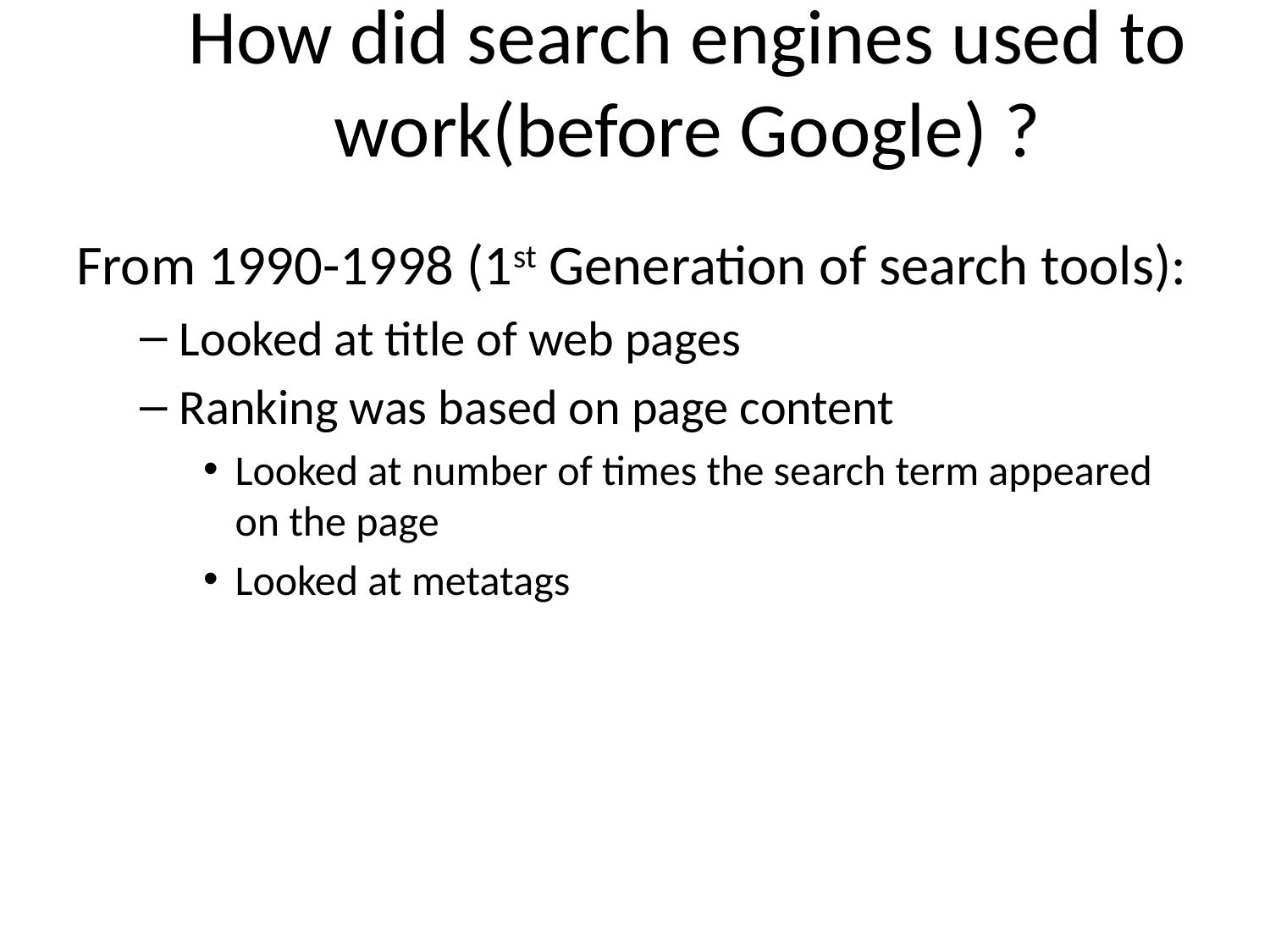

# How did search engines used to work(before Google) ?
From 1990-1998 (1st Generation of search tools):
Looked at title of web pages
Ranking was based on page content
Looked at number of times the search term appeared on the page
Looked at metatags